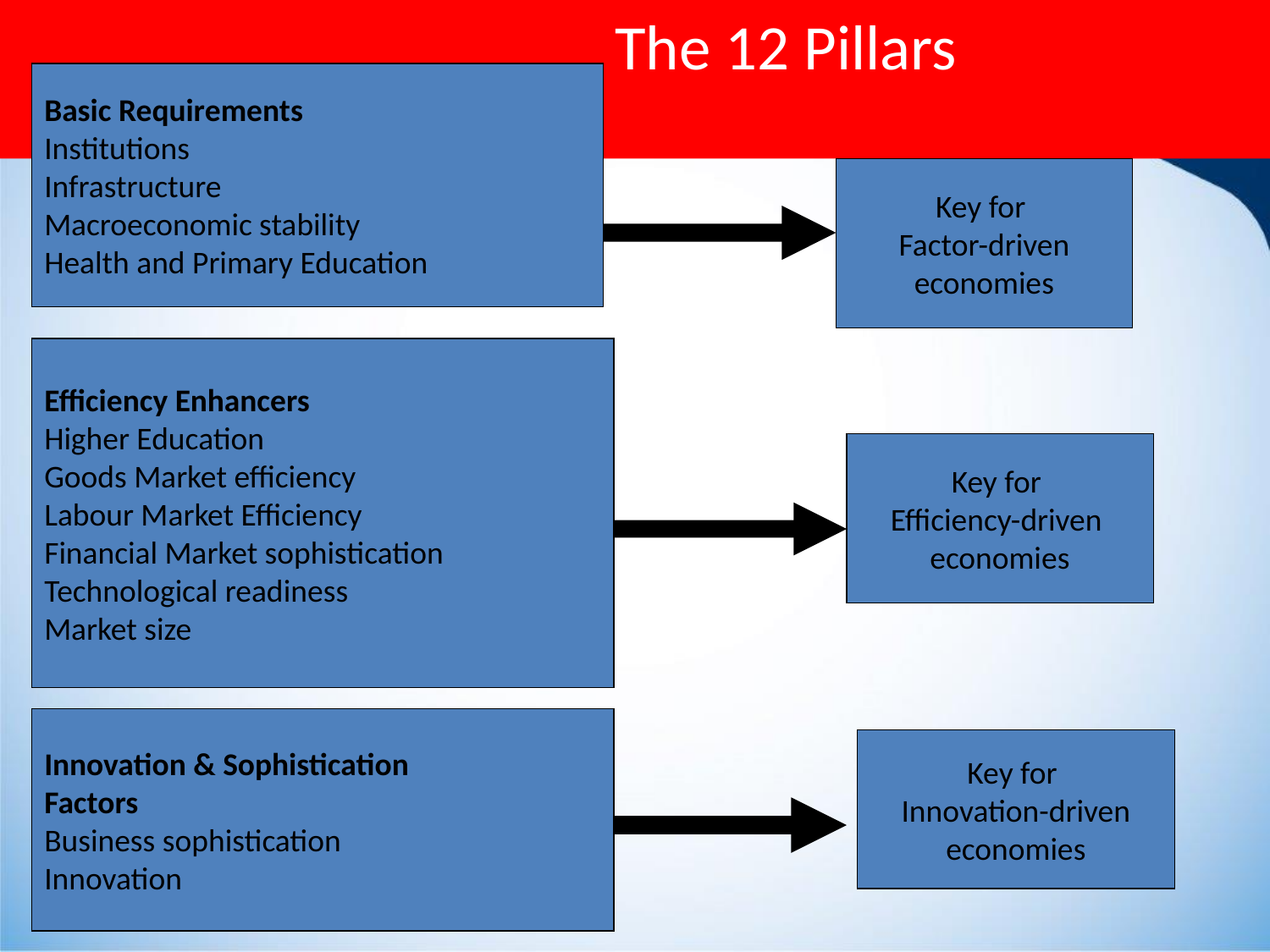

The 12 Pillars
Basic Requirements
Institutions
Infrastructure
Macroeconomic stability
Health and Primary Education
Key for
Factor-driven
economies

Efficiency Enhancers
Higher Education
Goods Market efficiency
Labour Market Efficiency
Financial Market sophistication
Technological readiness
Market size

Key for
Efficiency-driven
economies

Innovation & Sophistication
Factors
Business sophistication
Innovation
Key for
Innovation-driven
economies